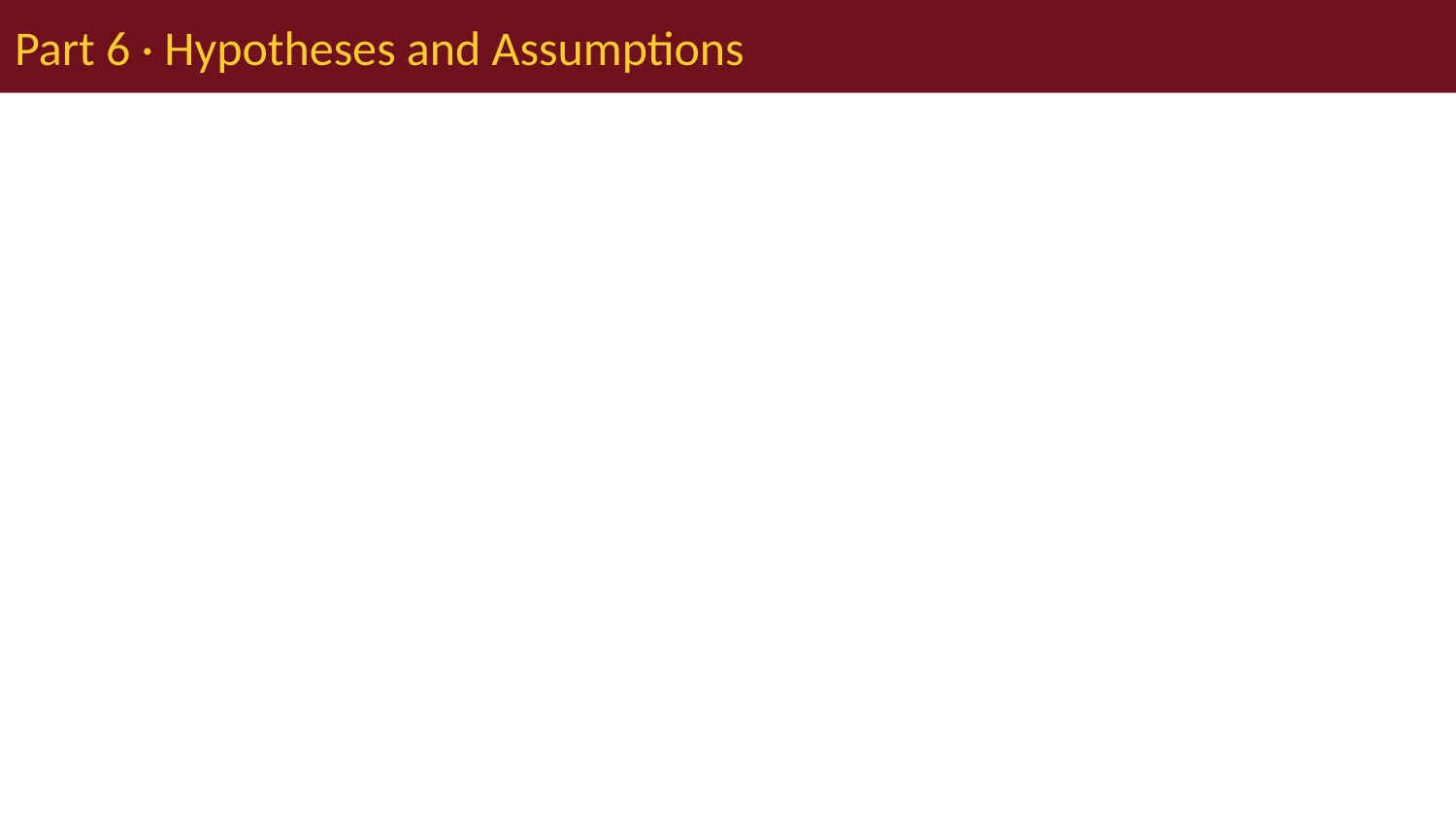

# Part 6 · Hypotheses and Assumptions